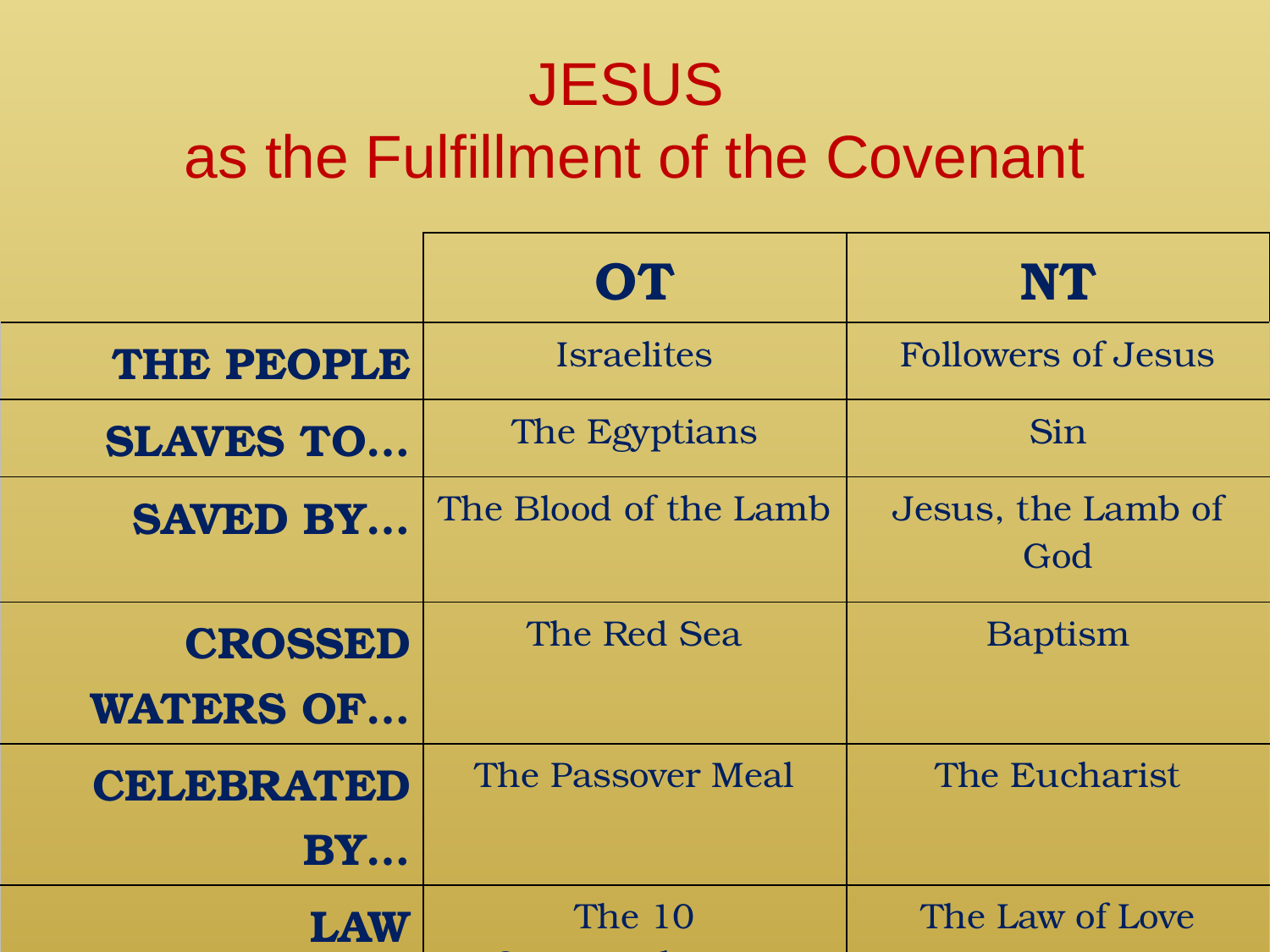

# JESUS as the Fulfillment of the Covenant
|  | OT | NT |
| --- | --- | --- |
| THE PEOPLE | Israelites | Followers of Jesus |
| SLAVES TO… | The Egyptians | Sin |
| SAVED BY… | The Blood of the Lamb | Jesus, the Lamb of God |
| CROSSED WATERS OF… | The Red Sea | Baptism |
| CELEBRATED BY… | The Passover Meal | The Eucharist |
| LAW | The 10 Commandments | The Law of Love |